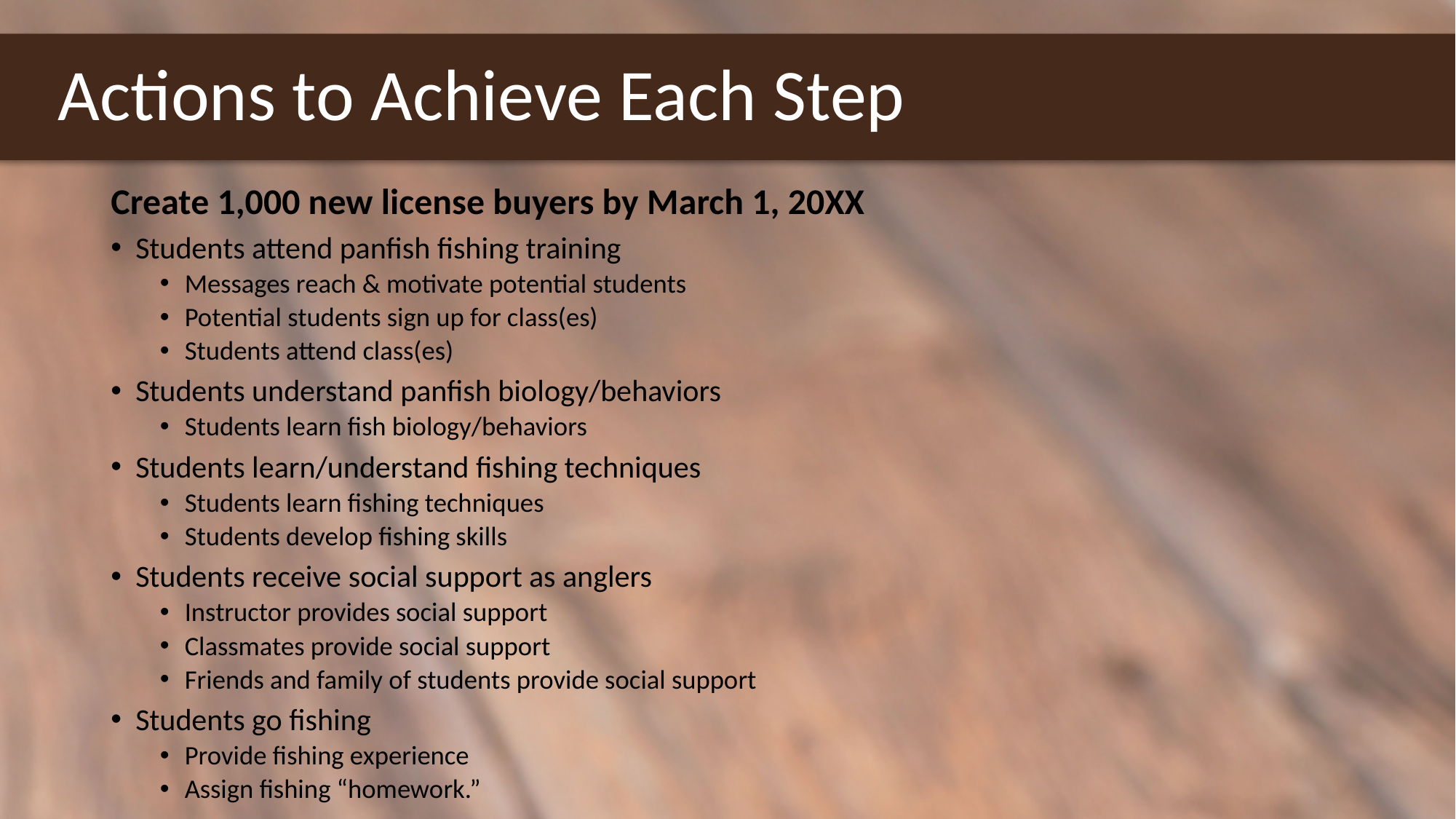

# Actions to Achieve Each Step
Create 1,000 new license buyers by March 1, 20XX
Students attend panfish fishing training
Messages reach & motivate potential students
Potential students sign up for class(es)
Students attend class(es)
Students understand panfish biology/behaviors
Students learn fish biology/behaviors
Students learn/understand fishing techniques
Students learn fishing techniques
Students develop fishing skills
Students receive social support as anglers
Instructor provides social support
Classmates provide social support
Friends and family of students provide social support
Students go fishing
Provide fishing experience
Assign fishing “homework.”